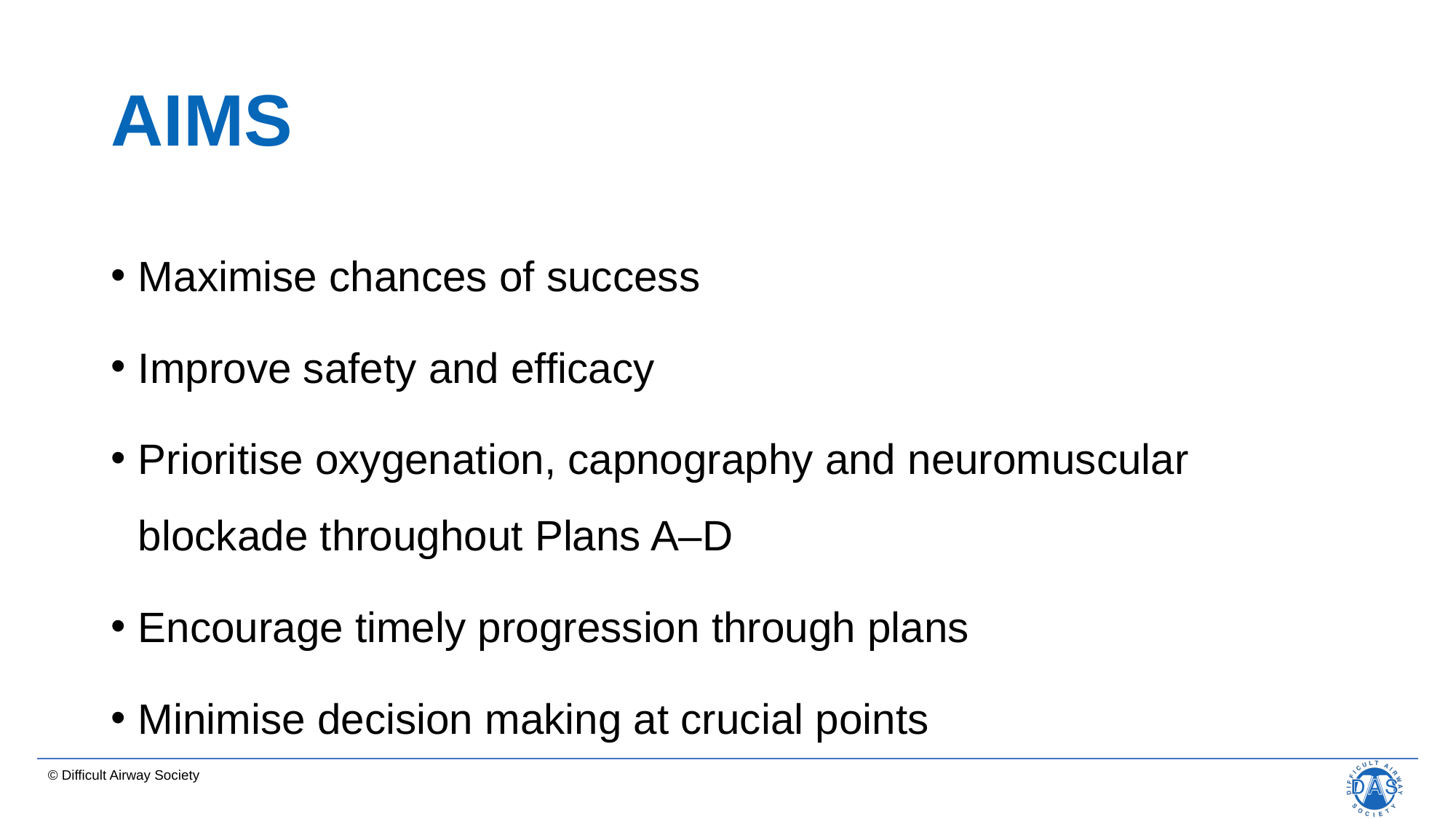

# AIMS
Maximise chances of success
Improve safety and efficacy
Prioritise oxygenation, capnography and neuromuscular blockade throughout Plans A–D
Encourage timely progression through plans
Minimise decision making at crucial points